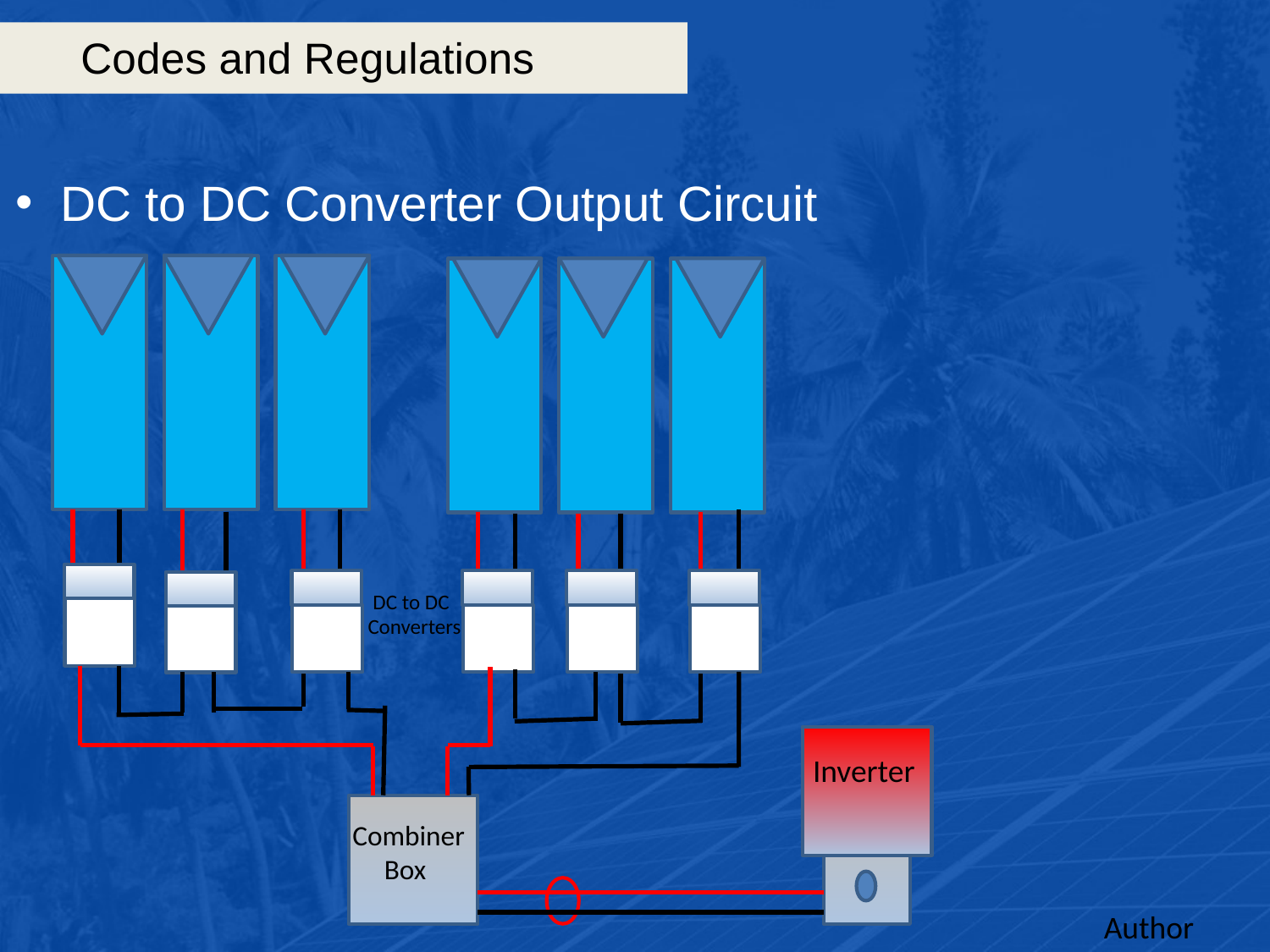

# Codes and Regulations
DC to DC Converter Output Circuit

 DC to DC
Converters

Inverter

Combiner
     Box

Author